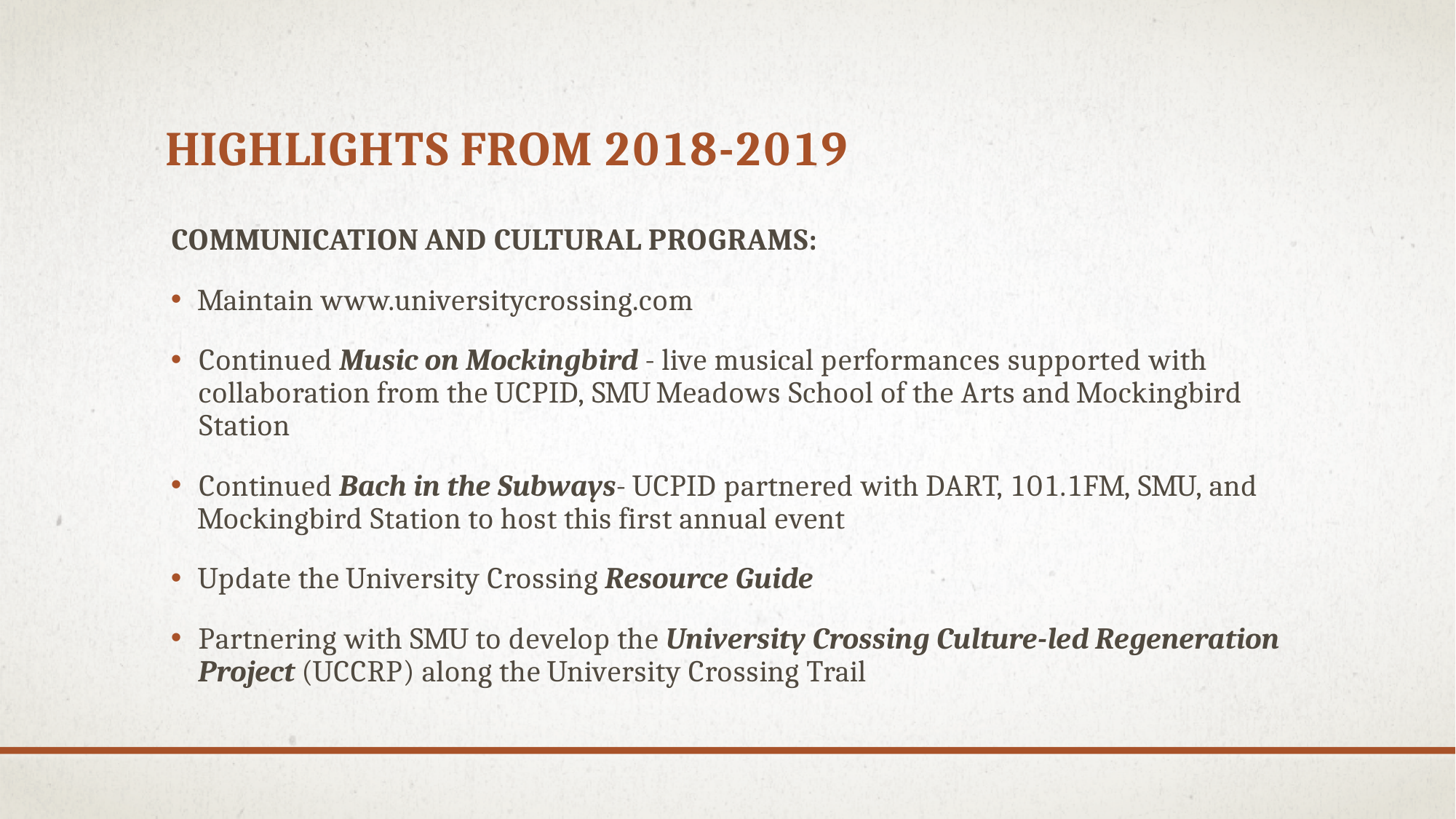

# Highlights from 2018-2019
COMMUNICATION AND CULTURAL PROGRAMS:
Maintain www.universitycrossing.com
Continued Music on Mockingbird - live musical performances supported with collaboration from the UCPID, SMU Meadows School of the Arts and Mockingbird Station
Continued Bach in the Subways- UCPID partnered with DART, 101.1FM, SMU, and Mockingbird Station to host this first annual event
Update the University Crossing Resource Guide
Partnering with SMU to develop the University Crossing Culture-led Regeneration Project (UCCRP) along the University Crossing Trail